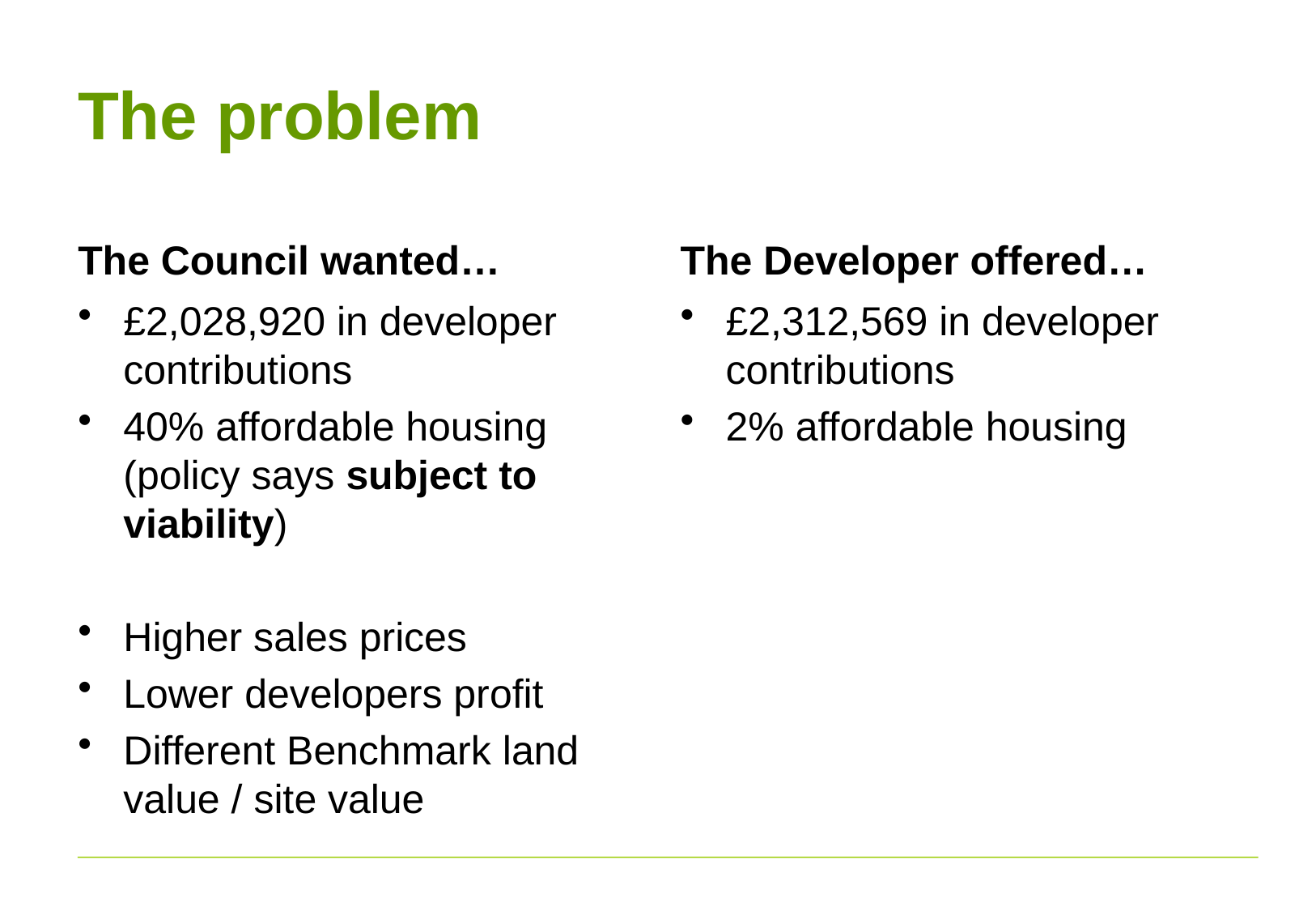

# The problem
The Council wanted…
The Developer offered…
£2,028,920 in developer contributions
40% affordable housing (policy says subject to viability)

Higher sales prices
Lower developers profit
Different Benchmark land value / site value

£2,312,569 in developer contributions
2% affordable housing